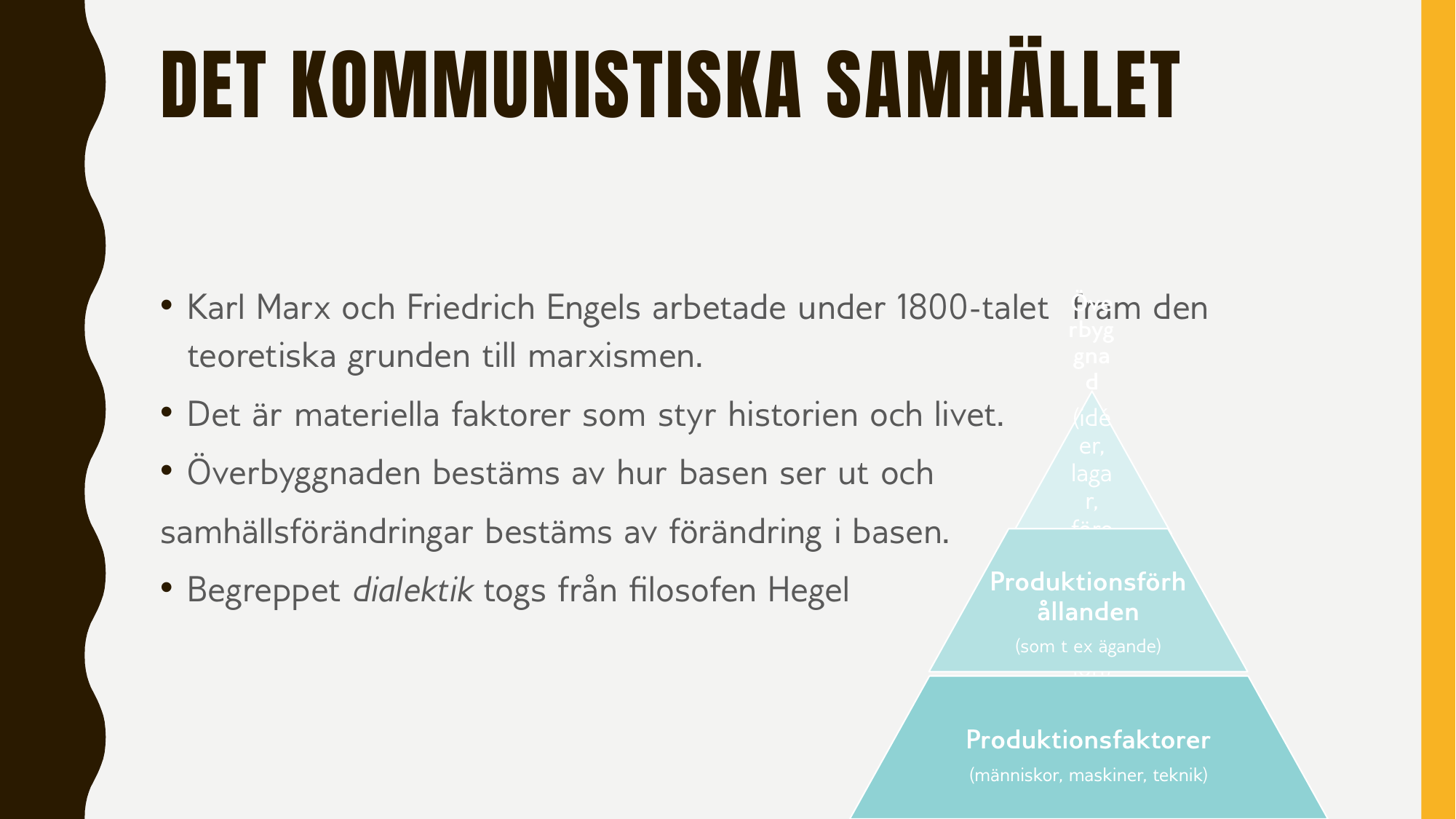

# Det kommunistiska samhället
Karl Marx och Friedrich Engels arbetade under 1800-talet  fram den teoretiska grunden till marxismen.
Det är materiella faktorer som styr historien och livet.
Överbyggnaden bestäms av hur basen ser ut och
samhällsförändringar bestäms av förändring i basen.
Begreppet dialektik togs från filosofen Hegel

Överbyggnad
(idéer, lagar, föreställningar, religion)
Produktionsförhållanden
(som t ex ägande)
Produktionsfaktorer
(människor, maskiner, teknik)